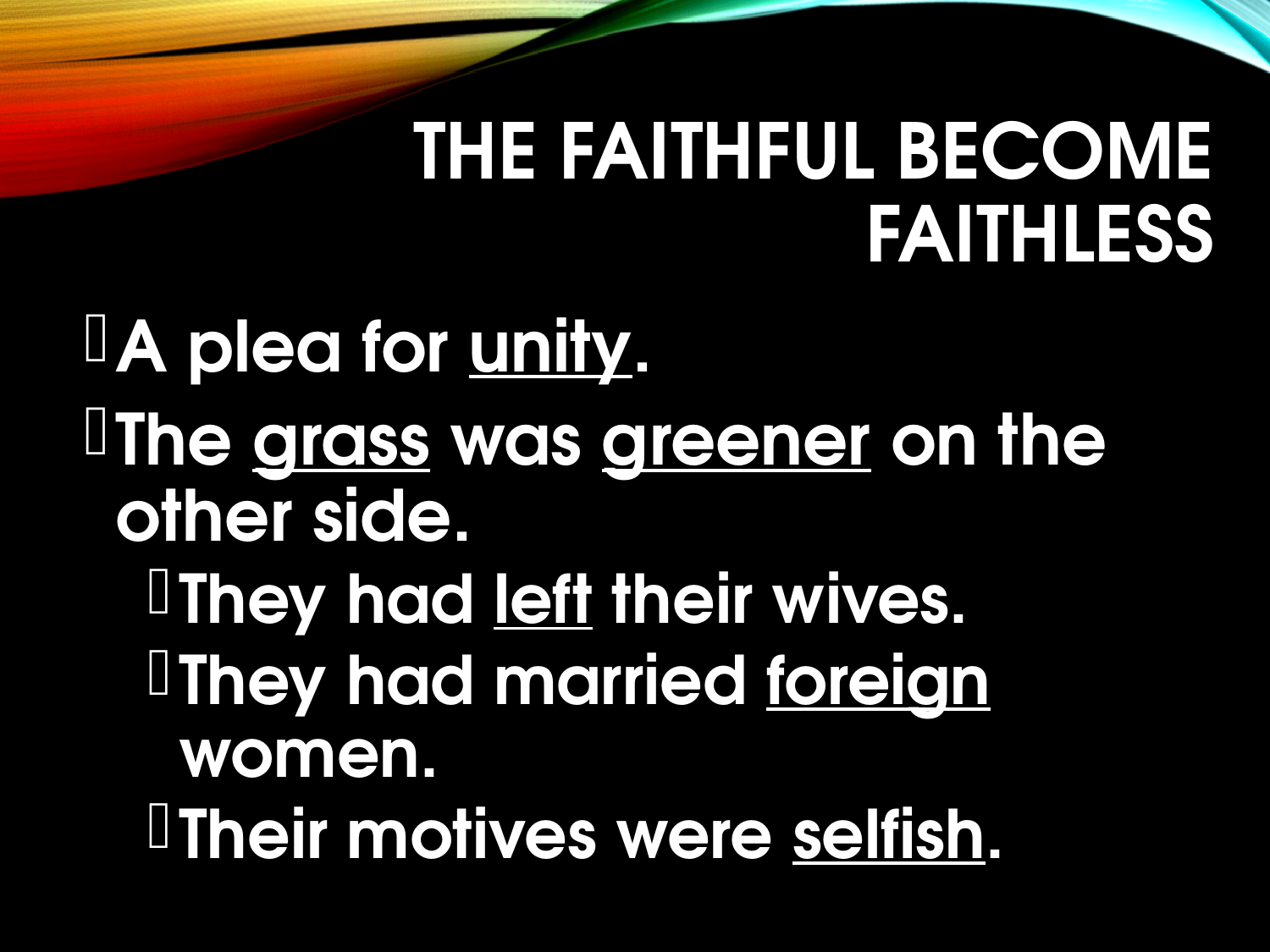

# The Faithful Become Faithless
A plea for unity.
The grass was greener on the other side.
They had left their wives.
They had married foreign women.
Their motives were selfish.